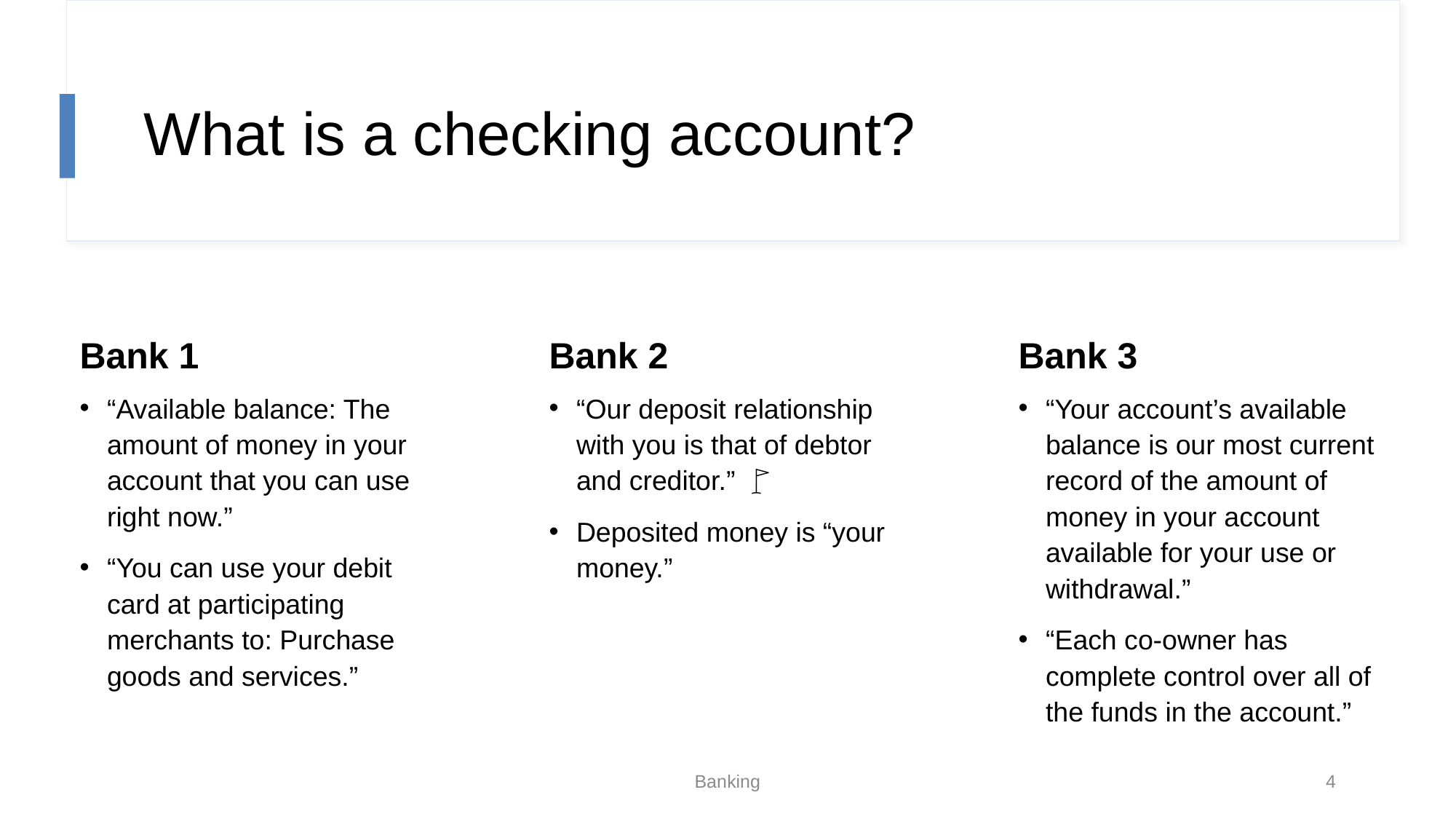

# What is a checking account?
Bank 1
Bank 2
Bank 3
“Our deposit relationship with you is that of debtor and creditor.”
Deposited money is “your money.”
“Your account’s available balance is our most current record of the amount of money in your account available for your use or withdrawal.”
“Each co-owner has complete control over all of the funds in the account.”
“Available balance: The amount of money in your account that you can use right now.”
“You can use your debit card at participating merchants to: Purchase goods and services.”
🚩
Banking
4